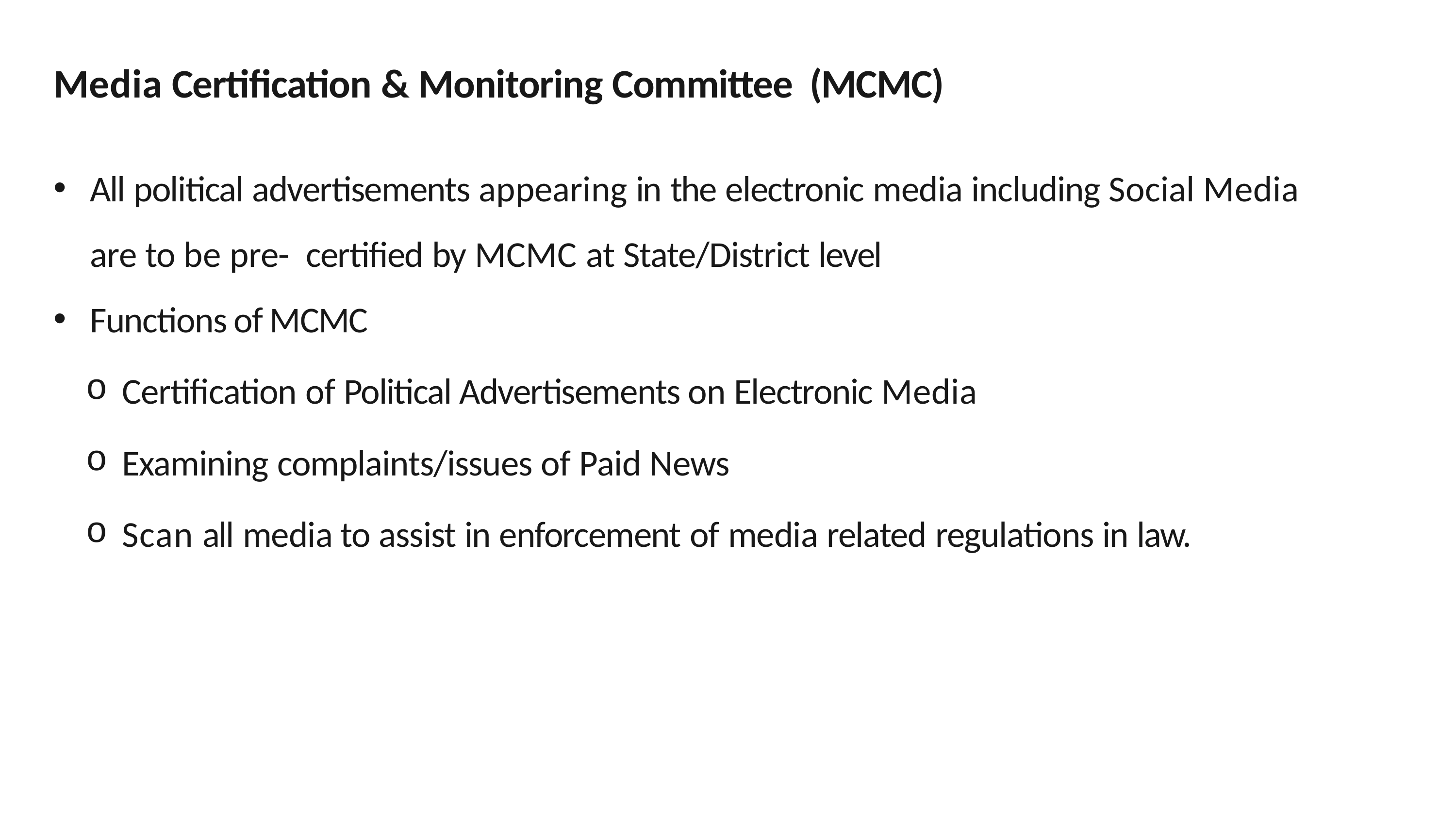

# Media Certification & Monitoring Committee  (MCMC)
All political advertisements appearing in the electronic media including Social Media are to be pre-  certified by MCMC at State/District level
Functions of MCMC
Certification of Political Advertisements on Electronic Media
Examining complaints/issues of Paid News
Scan all media	to assist in enforcement of media related regulations in law.